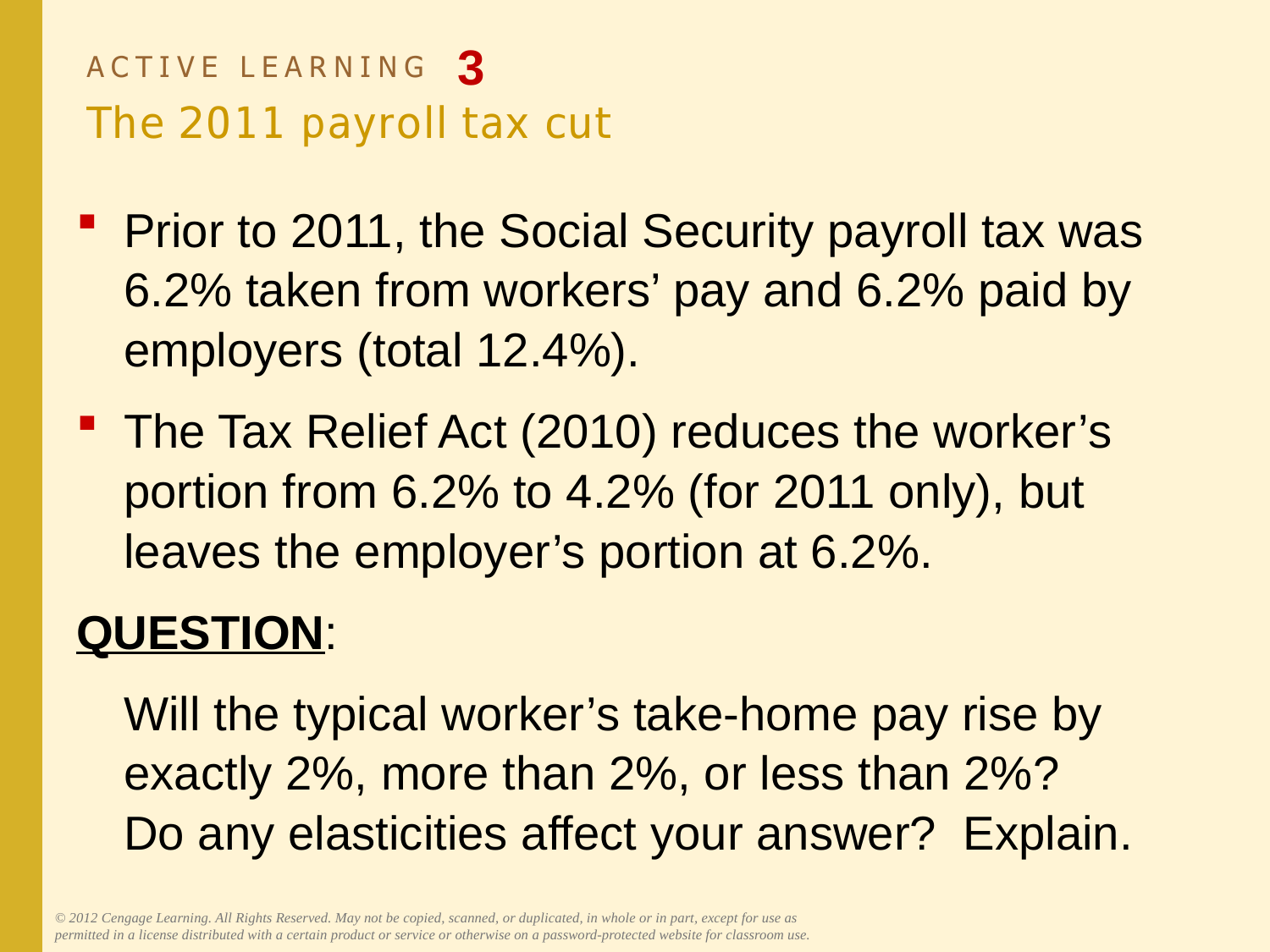

# ACTIVE LEARNING   3 The 2011 payroll tax cut
Prior to 2011, the Social Security payroll tax was 6.2% taken from workers’ pay and 6.2% paid by employers (total 12.4%).
The Tax Relief Act (2010) reduces the worker’s portion from 6.2% to 4.2% (for 2011 only), but leaves the employer’s portion at 6.2%.
QUESTION:
	Will the typical worker’s take-home pay rise by exactly 2%, more than 2%, or less than 2%?
Do any elasticities affect your answer?  Explain.
© 2012 Cengage Learning. All Rights Reserved. May not be copied, scanned, or duplicated, in whole or in part, except for use as permitted in a license distributed with a certain product or service or otherwise on a password-protected website for classroom use.